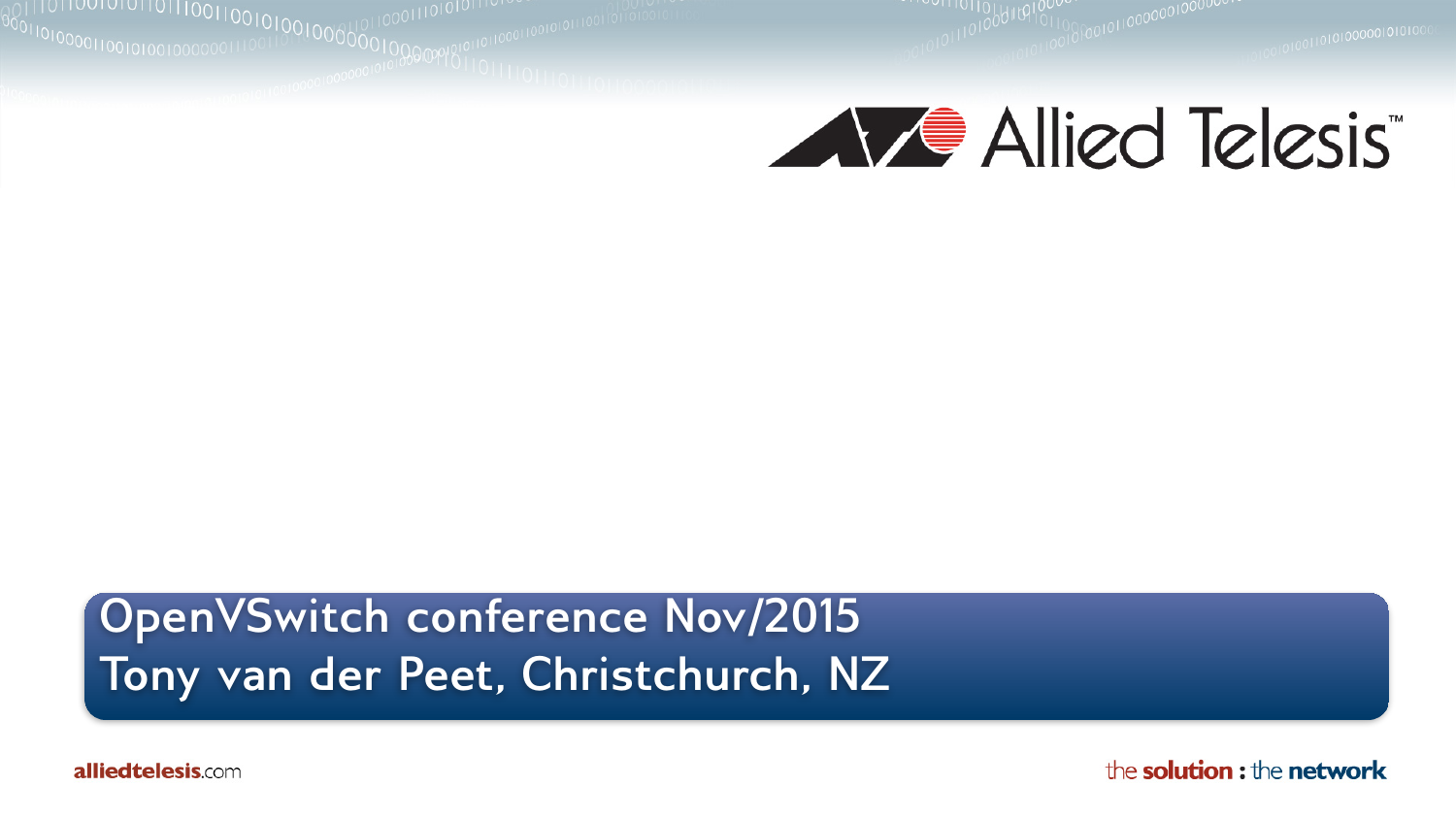

OpenVSwitch conference Nov/2015
Tony van der Peet, Christchurch, NZ